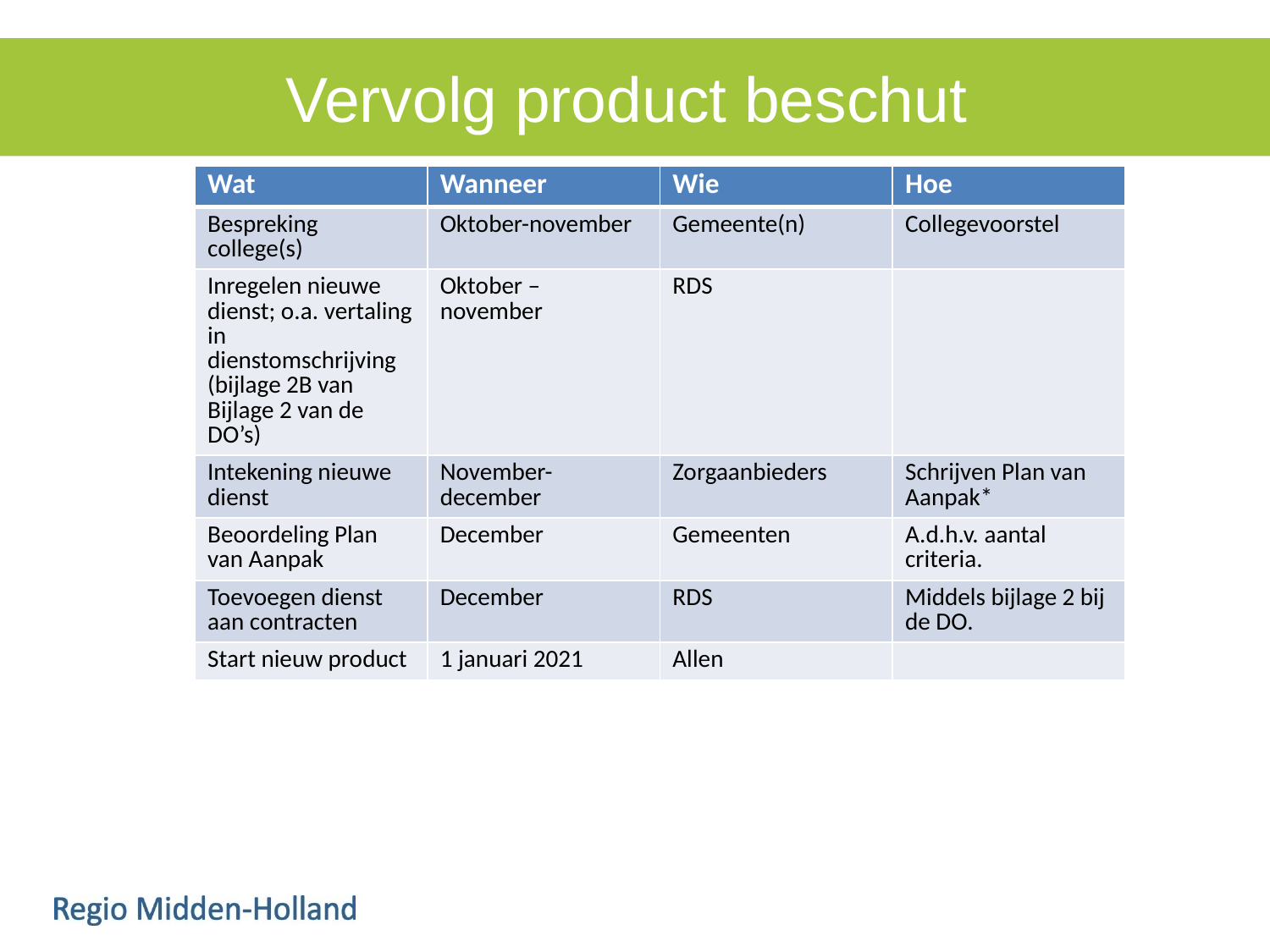

# Vervolg product beschut
| Wat | Wanneer | Wie | Hoe |
| --- | --- | --- | --- |
| Bespreking college(s) | Oktober-november | Gemeente(n) | Collegevoorstel |
| Inregelen nieuwe dienst; o.a. vertaling in dienstomschrijving (bijlage 2B van Bijlage 2 van de DO’s) | Oktober – november | RDS |  |
| Intekening nieuwe dienst | November-december | Zorgaanbieders | Schrijven Plan van Aanpak\* |
| Beoordeling Plan van Aanpak | December | Gemeenten | A.d.h.v. aantal criteria. |
| Toevoegen dienst aan contracten | December | RDS | Middels bijlage 2 bij de DO. |
| Start nieuw product | 1 januari 2021 | Allen |  |